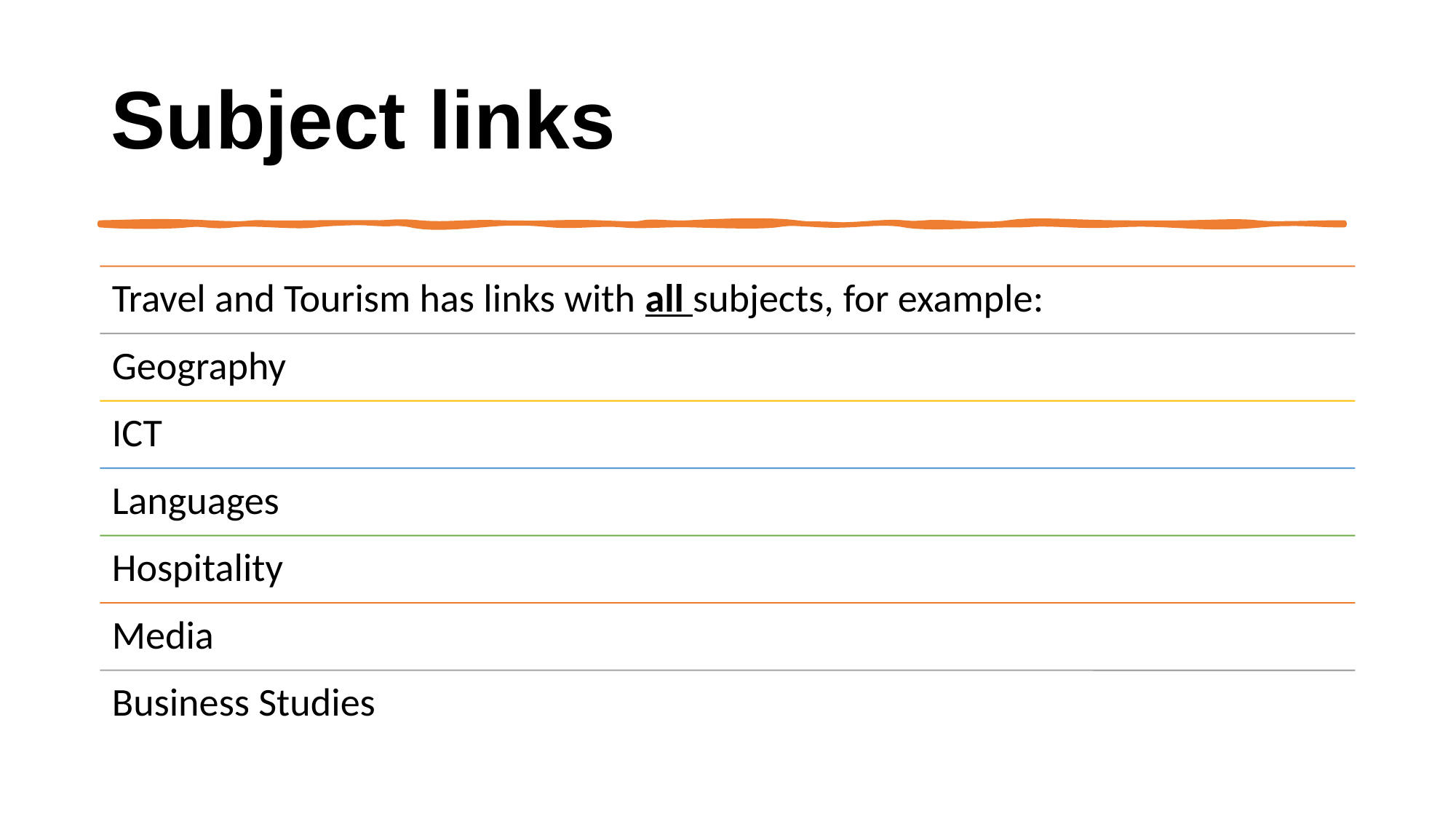

# Subject links

Travel and Tourism has links with all subjects, for example:
Geography
ICT
Languages
Hospitality
Media
Business Studies